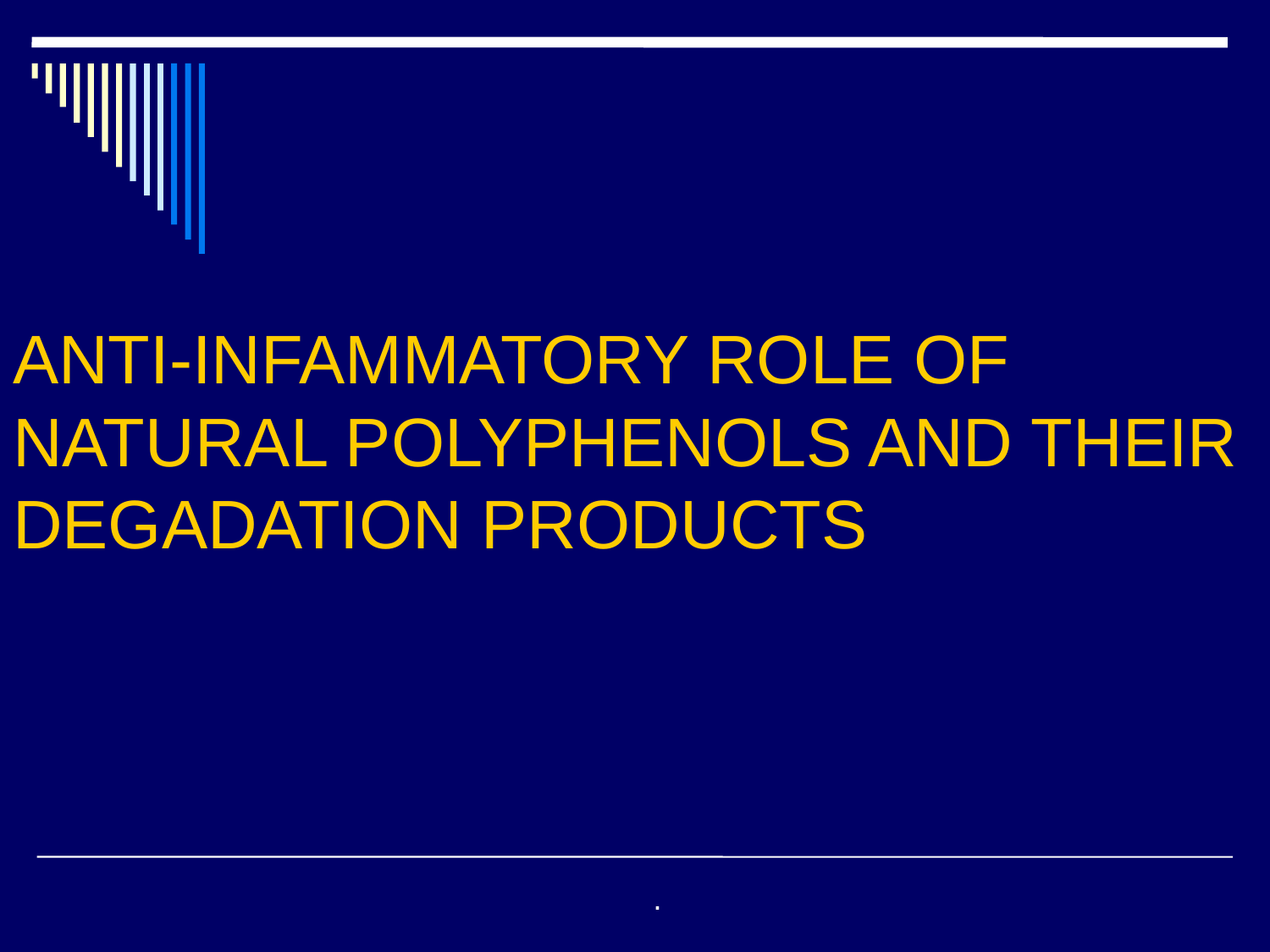

# ANTI-INFAMMATORY ROLE OF NATURAL POLYPHENOLS AND THEIR DEGADATION PRODUCTS

                            .